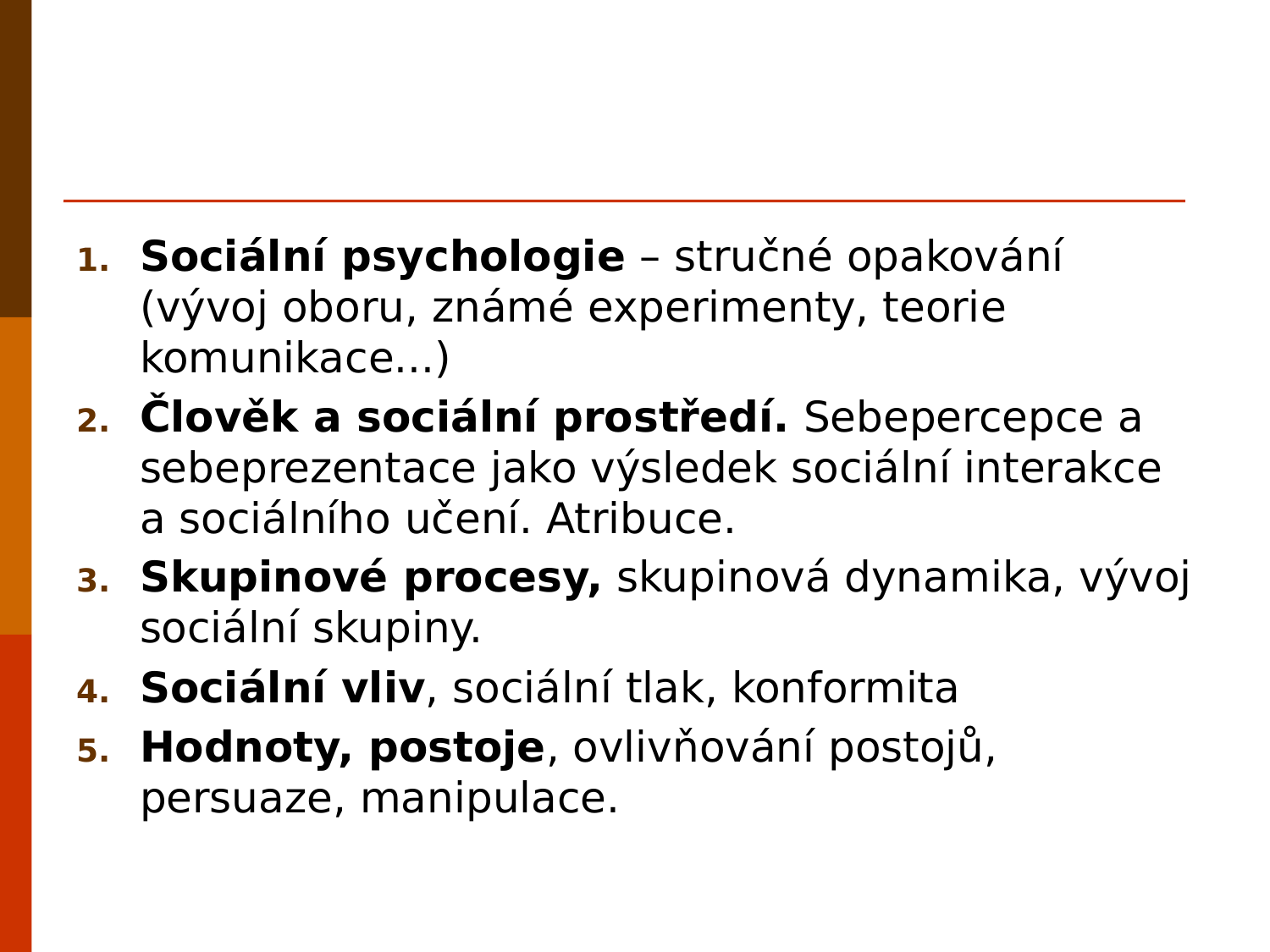

#
Sociální psychologie – stručné opakování (vývoj oboru, známé experimenty, teorie komunikace...)
Člověk a sociální prostředí. Sebepercepce a sebeprezentace jako výsledek sociální interakce a sociálního učení. Atribuce.
Skupinové procesy, skupinová dynamika, vývoj sociální skupiny.
Sociální vliv, sociální tlak, konformita
Hodnoty, postoje, ovlivňování postojů, persuaze, manipulace.